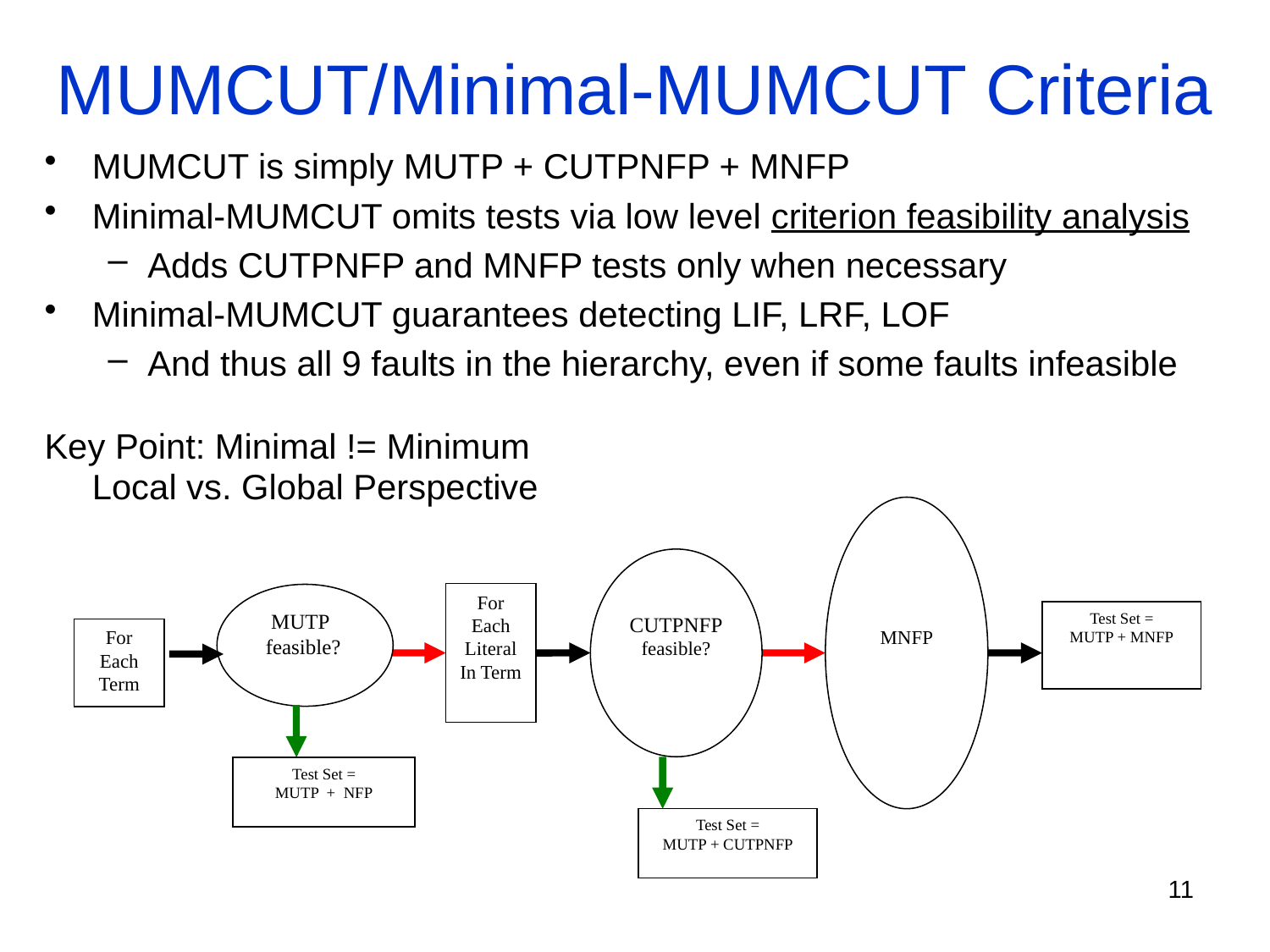

# MUMCUT/Minimal-MUMCUT Criteria
MUMCUT is simply MUTP + CUTPNFP + MNFP
Minimal-MUMCUT omits tests via low level criterion feasibility analysis
Adds CUTPNFP and MNFP tests only when necessary
Minimal-MUMCUT guarantees detecting LIF, LRF, LOF
And thus all 9 faults in the hierarchy, even if some faults infeasible

Key Point: Minimal != Minimum
	Local vs. Global Perspective

MNFP

CUTPNFP
feasible?
For Each Literal In Term
   MUTP
  feasible?
Test Set =
MUTP + MNFP
For Each Term

Test Set =
MUTP  +  NFP
Test Set =
MUTP + CUTPNFP
11